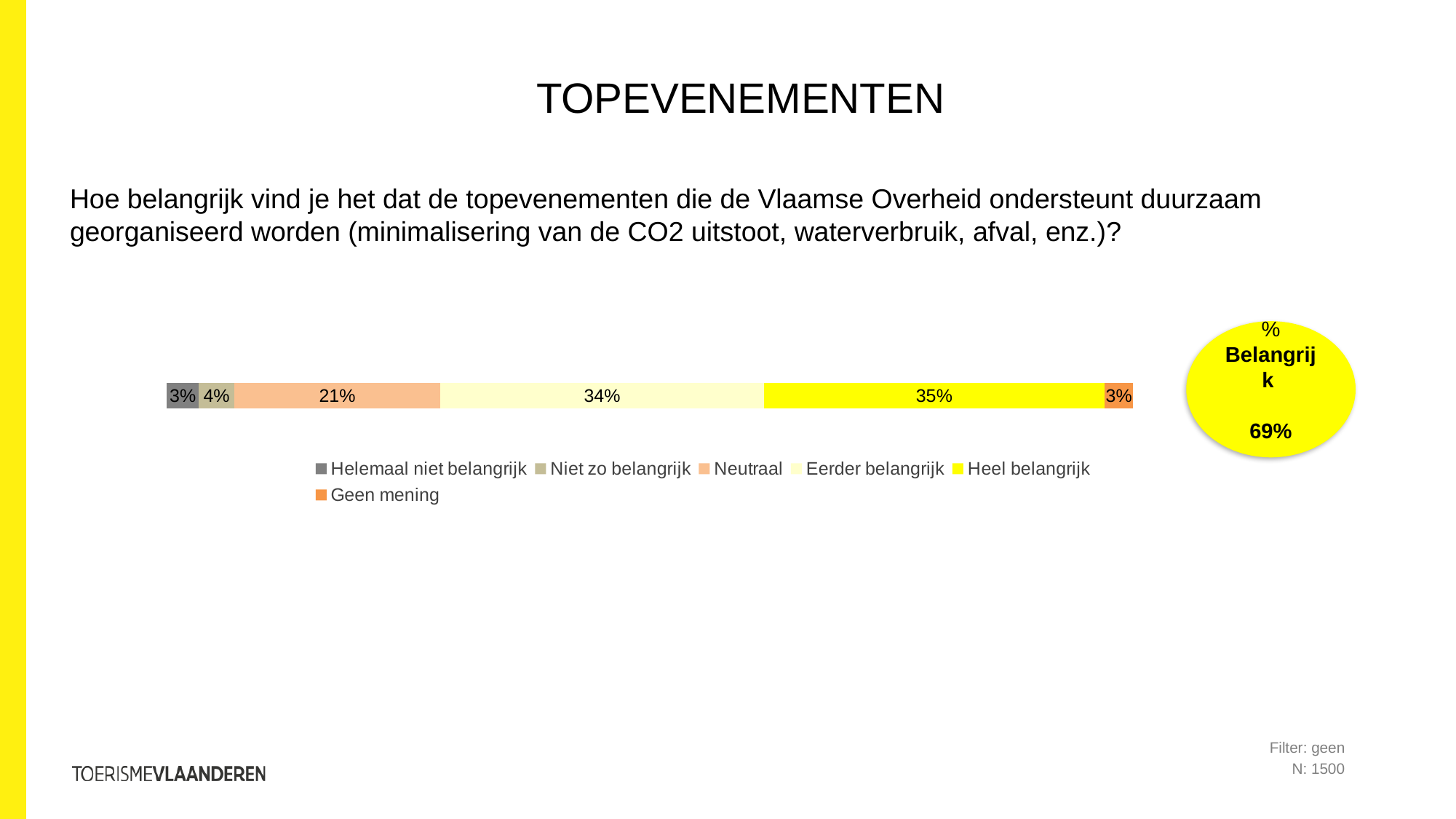

TOPEVENEMENTEN
Hoe belangrijk vind je het dat de topevenementen die de Vlaamse Overheid ondersteunt duurzaam georganiseerd worden (minimalisering van de CO2 uitstoot, waterverbruik, afval, enz.)?
%
Belangrijk

69%

### Chart

| Category | Helemaal niet belangrijk | Niet zo belangrijk | Neutraal | Eerder belangrijk | Heel belangrijk | Geen mening |
|---|---|---|---|---|---|---|
Filter: geen
N: 1500